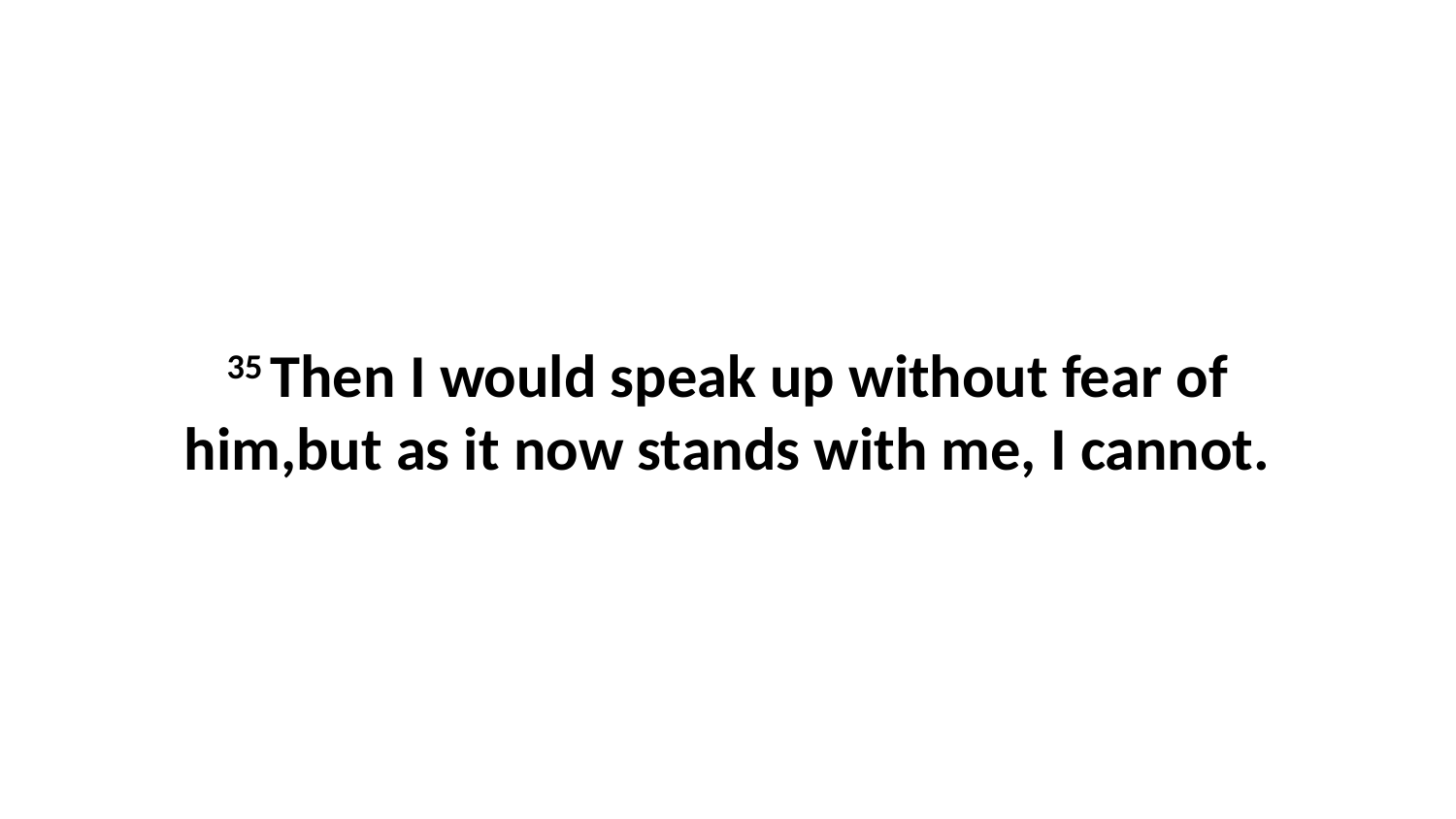

35 Then I would speak up without fear of him,but as it now stands with me, I cannot.